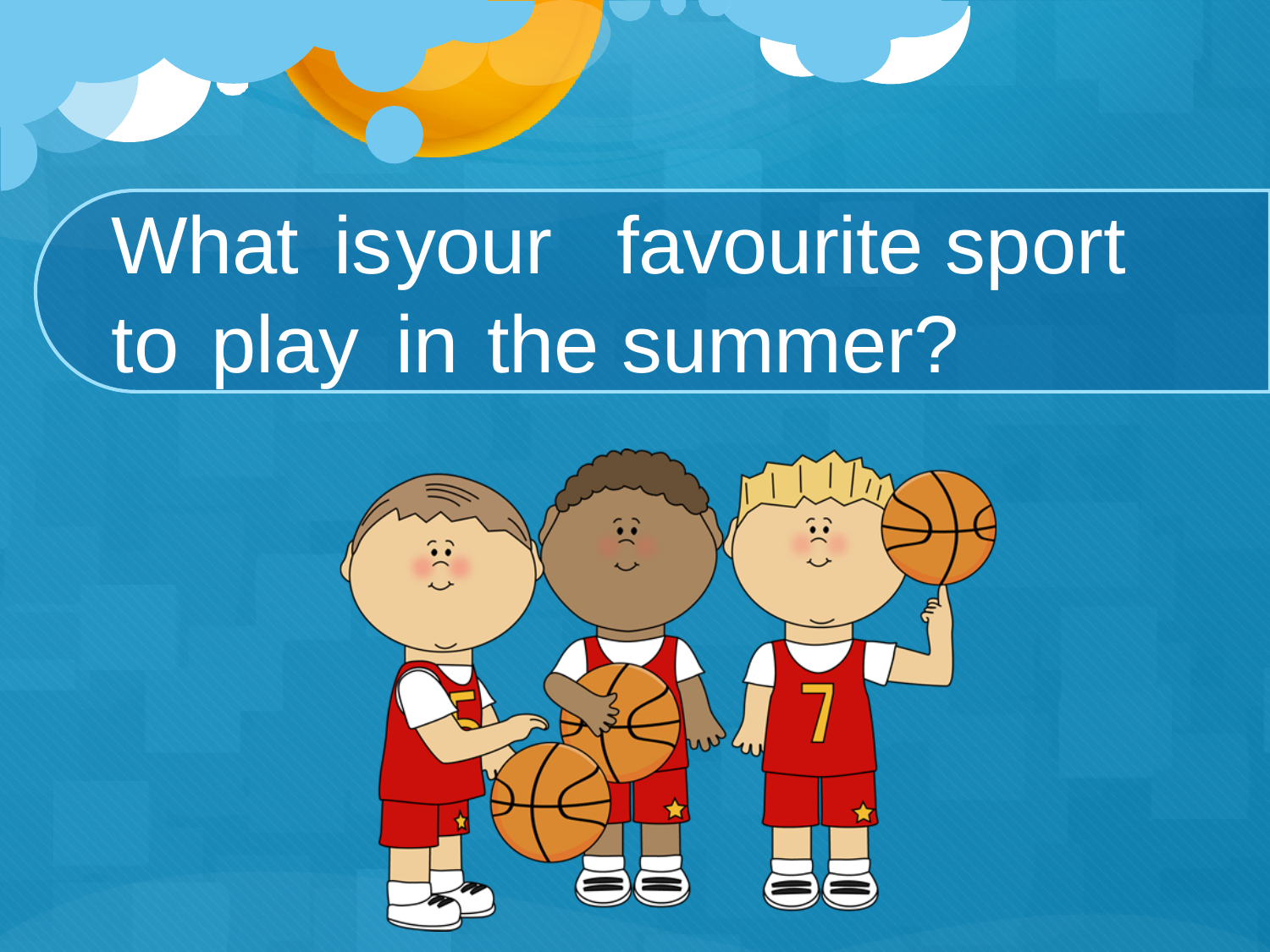

# What	is	your	favourite sport  to	play	in	the summer?